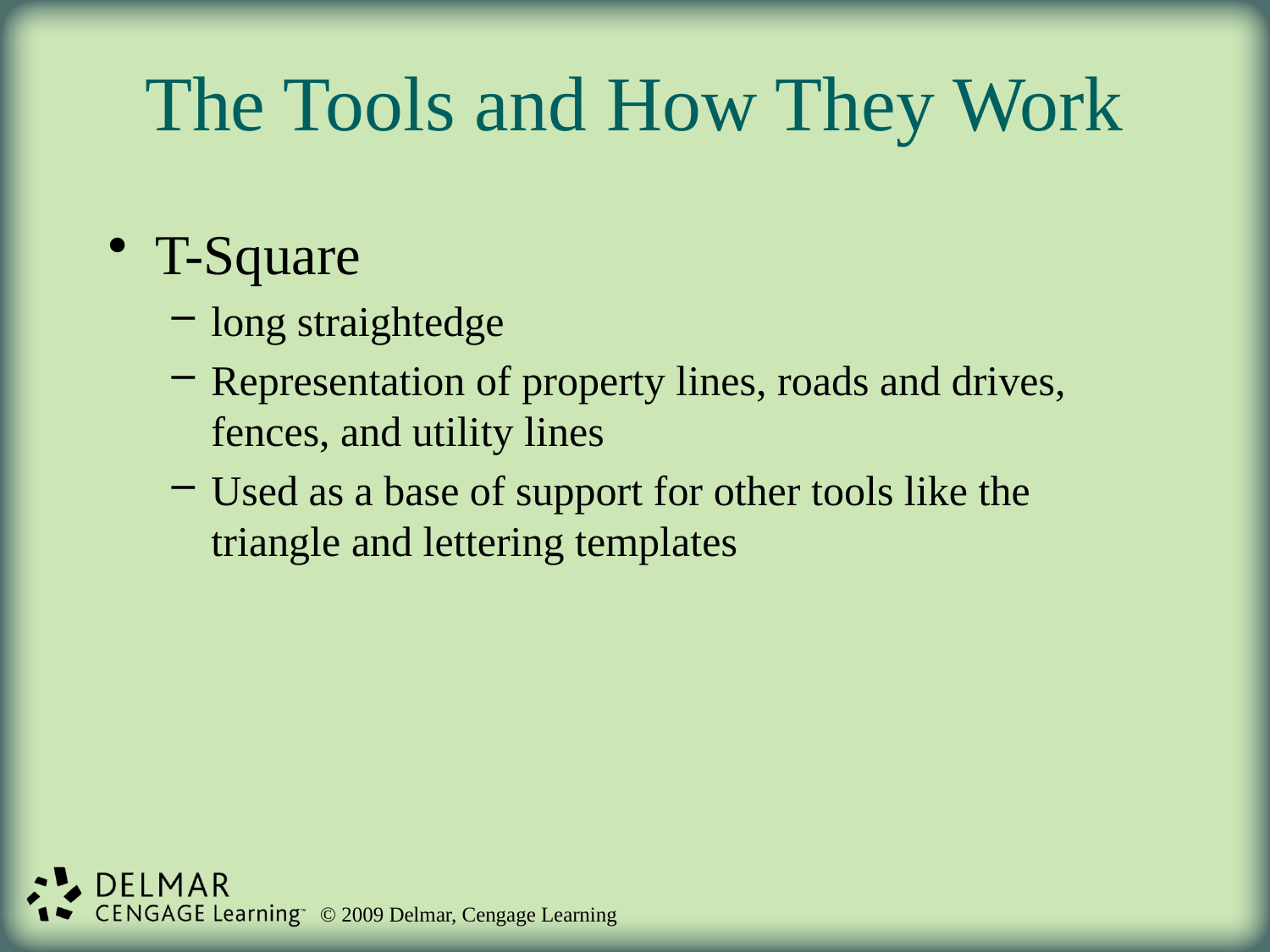

# The Tools and How They Work
T-Square
long straightedge
Representation of property lines, roads and drives, fences, and utility lines
Used as a base of support for other tools like the triangle and lettering templates